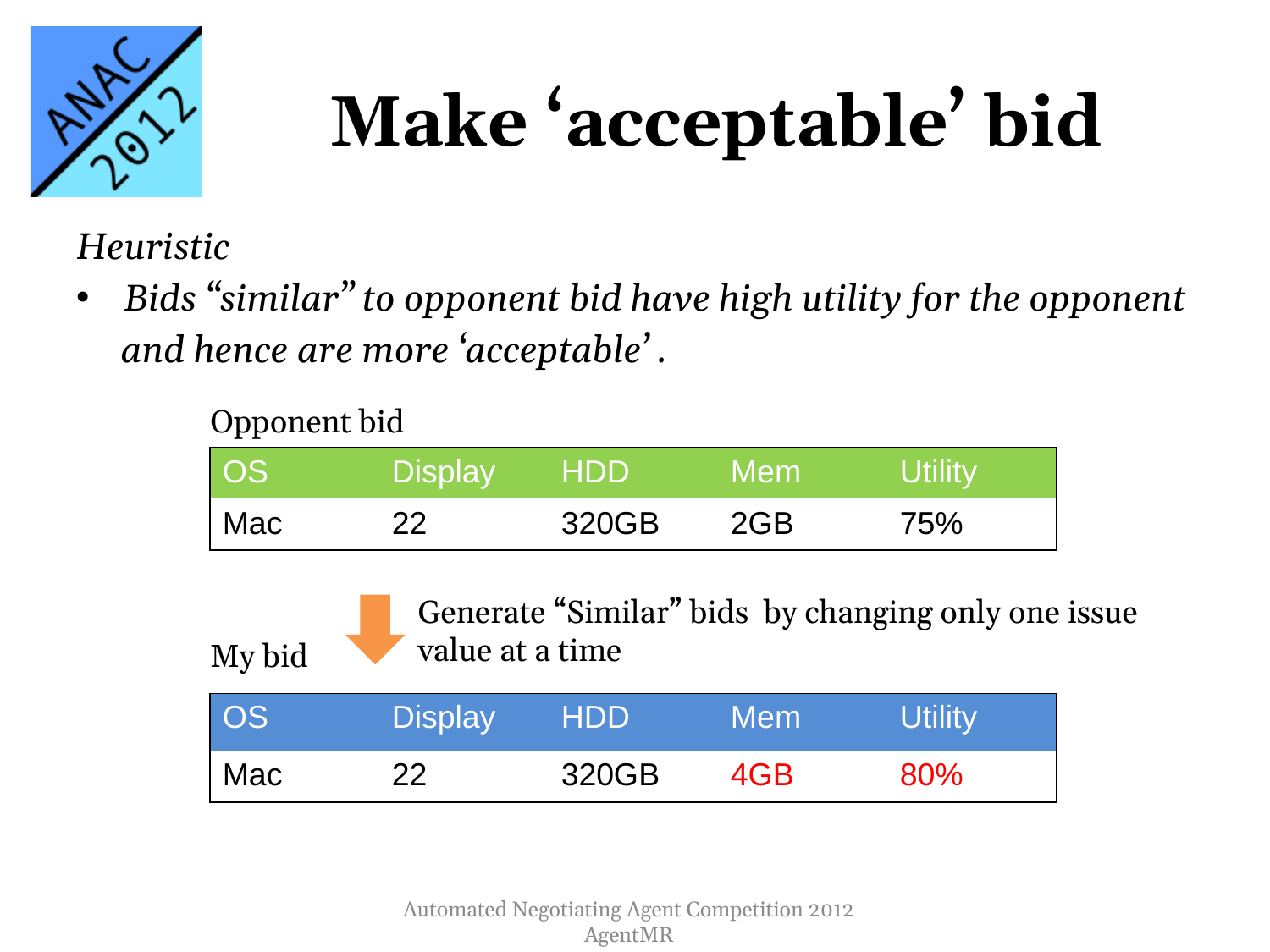

# Make ‘acceptable’ bid
Heuristic
Bids “similar” to opponent bid have high utility for the opponent
     and hence are more ‘acceptable’ .

Opponent bid
| OS | Display | HDD | Mem | Utility |
| --- | --- | --- | --- | --- |
| Mac | 22 | 320GB | 2GB | 75% |
Generate “Similar” bids  by changing only one issue value at a time

My bid
| OS | Display | HDD | Mem | Utility |
| --- | --- | --- | --- | --- |
| Mac | 22 | 320GB | 4GB | 80% |

Automated Negotiating Agent Competition 2012
AgentMR